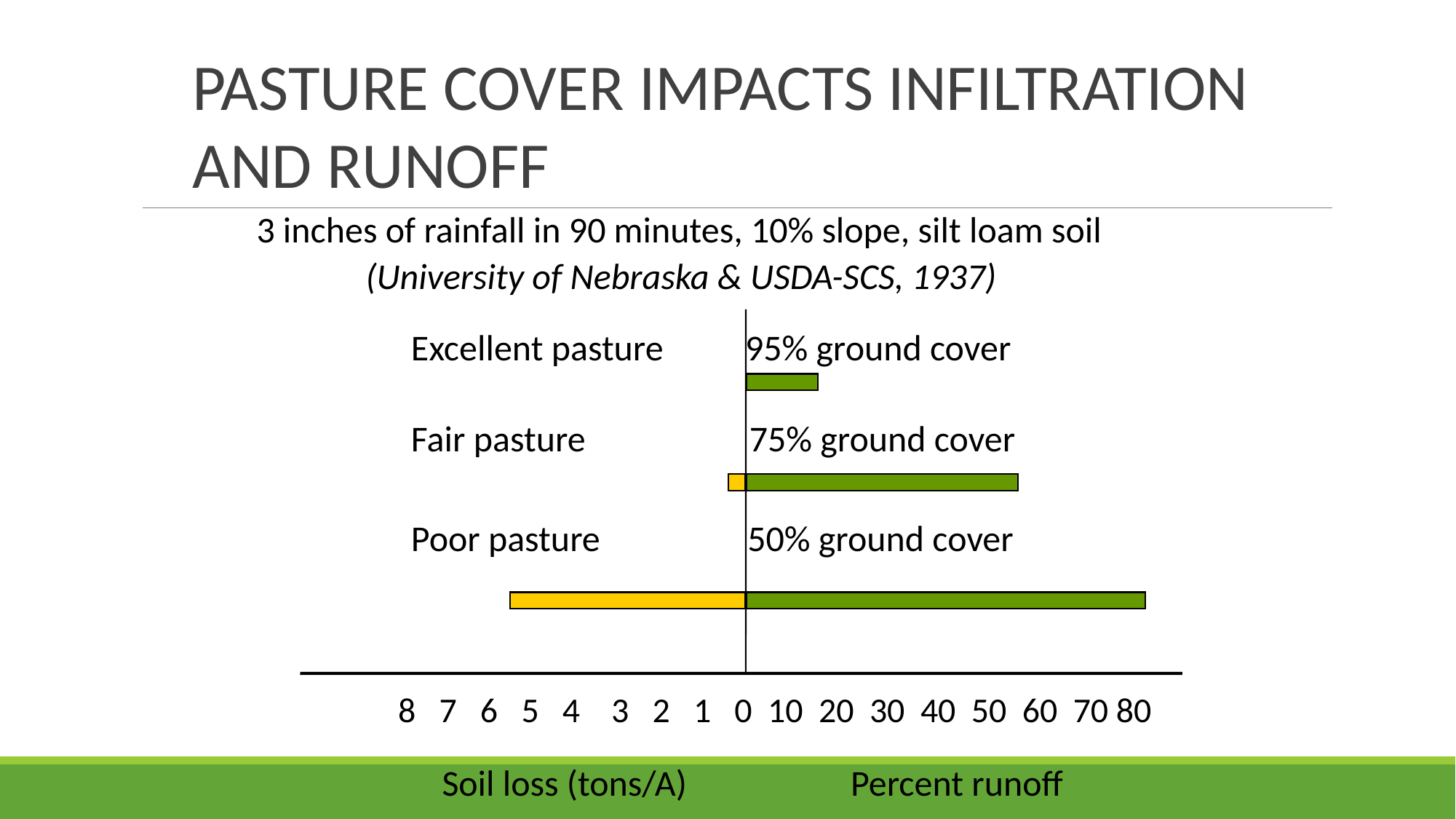

# PASTURE COVER IMPACTS INFILTRATION AND RUNOFF
3 inches of rainfall in 90 minutes, 10% slope, silt loam soil
	(University of Nebraska & USDA-SCS, 1937)

Excellent pasture          95% ground cover

Fair pasture                    75% ground cover

Poor pasture                  50% ground cover

8   7   6   5   4    3   2   1   0  10  20  30  40  50  60  70 80
      Soil loss (tons/A)                    Percent runoff